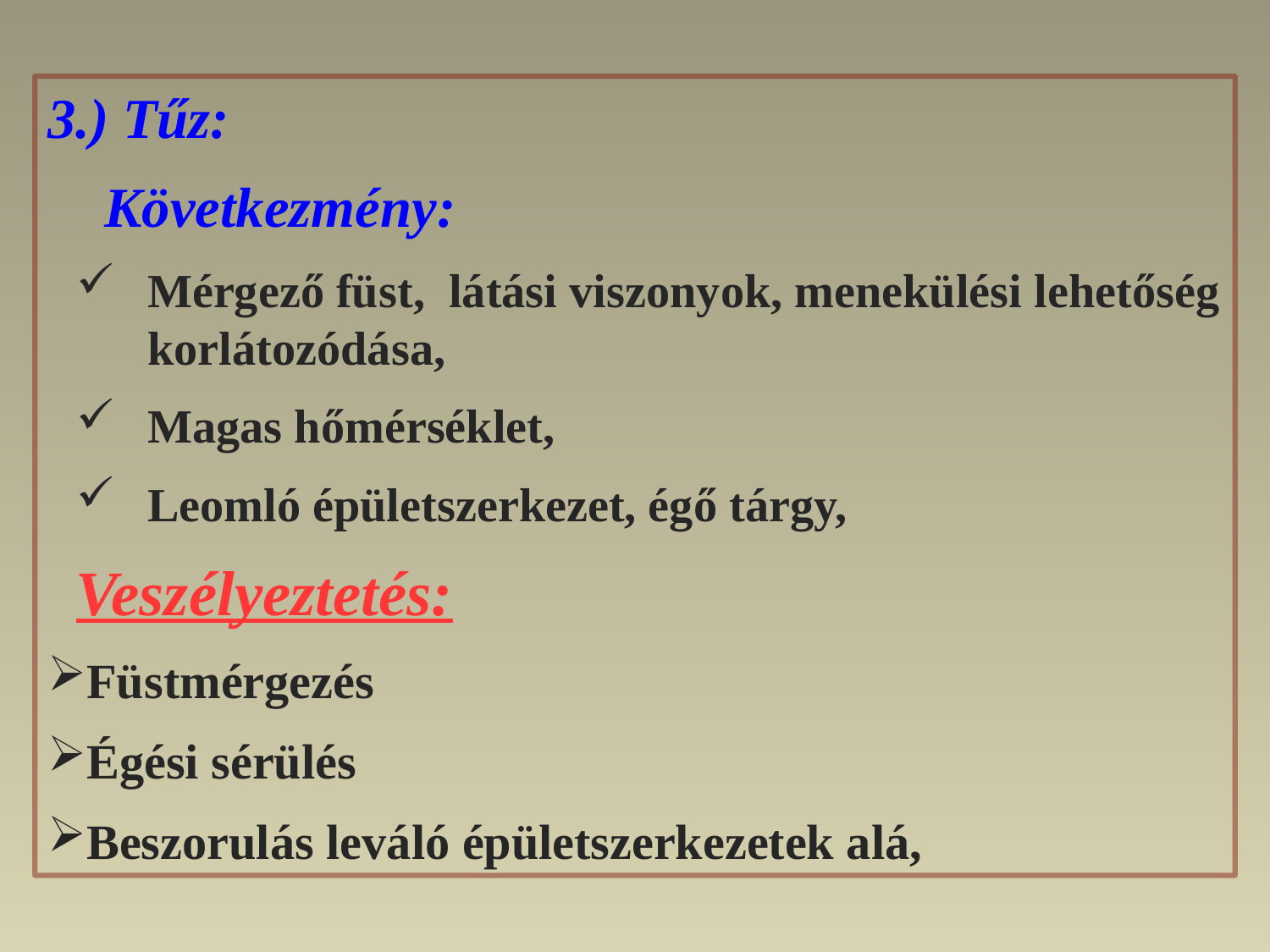

3.) Tűz:
    Következmény:
Mérgező füst,  látási viszonyok, menekülési lehetőség korlátozódása,
Magas hőmérséklet,
Leomló épületszerkezet, égő tárgy,
Veszélyeztetés:
Füstmérgezés
Égési sérülés
Beszorulás leváló épületszerkezetek alá,